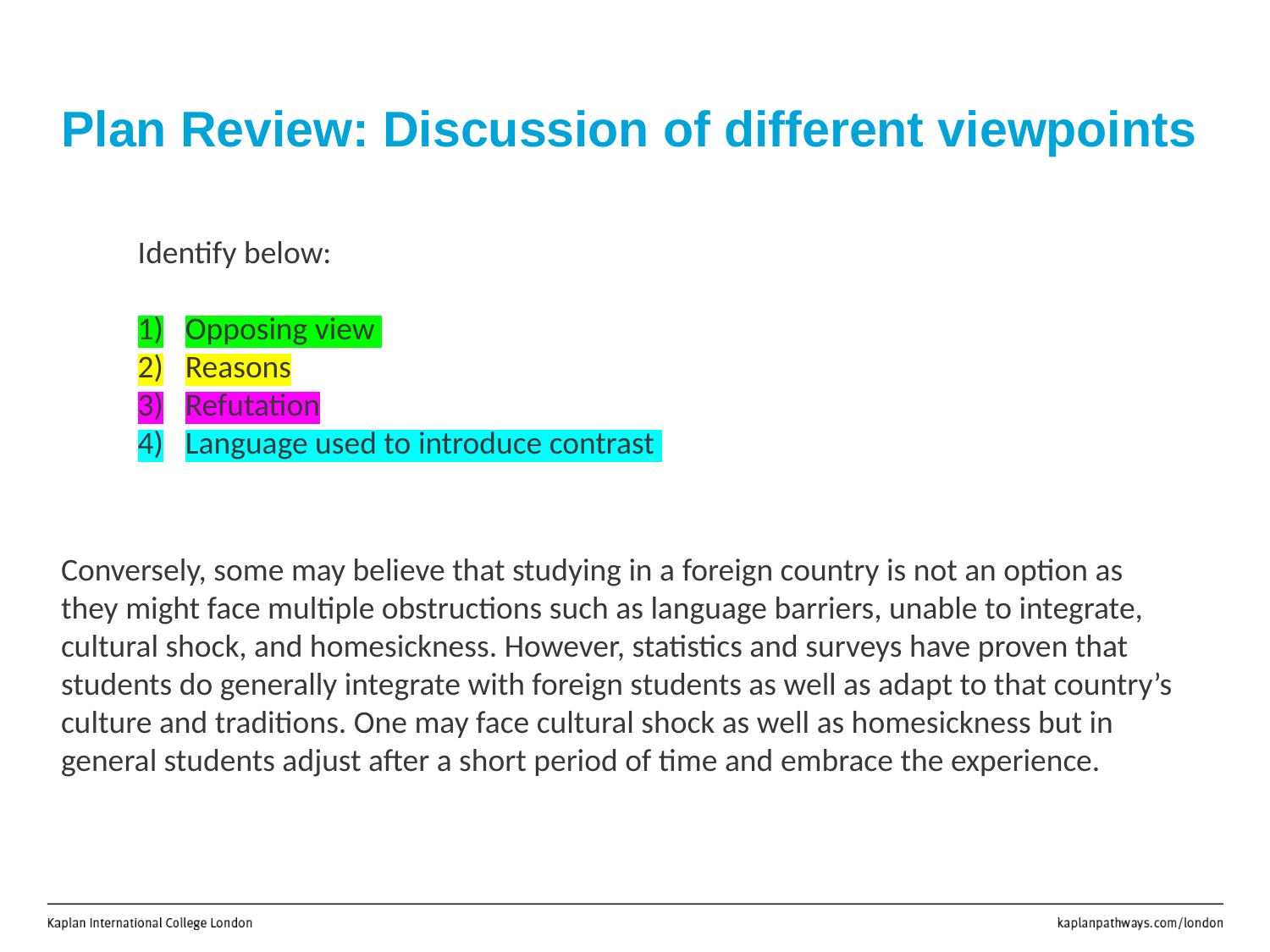

# Plan Review: Discussion of different viewpoints
Identify below:

Opposing view
Reasons
Refutation
Language used to introduce contrast

Conversely, some may believe that studying in a foreign country is not an option as they might face multiple obstructions such as language barriers, unable to integrate, cultural shock, and homesickness. However, statistics and surveys have proven that students do generally integrate with foreign students as well as adapt to that country’s culture and traditions. One may face cultural shock as well as homesickness but in general students adjust after a short period of time and embrace the experience.